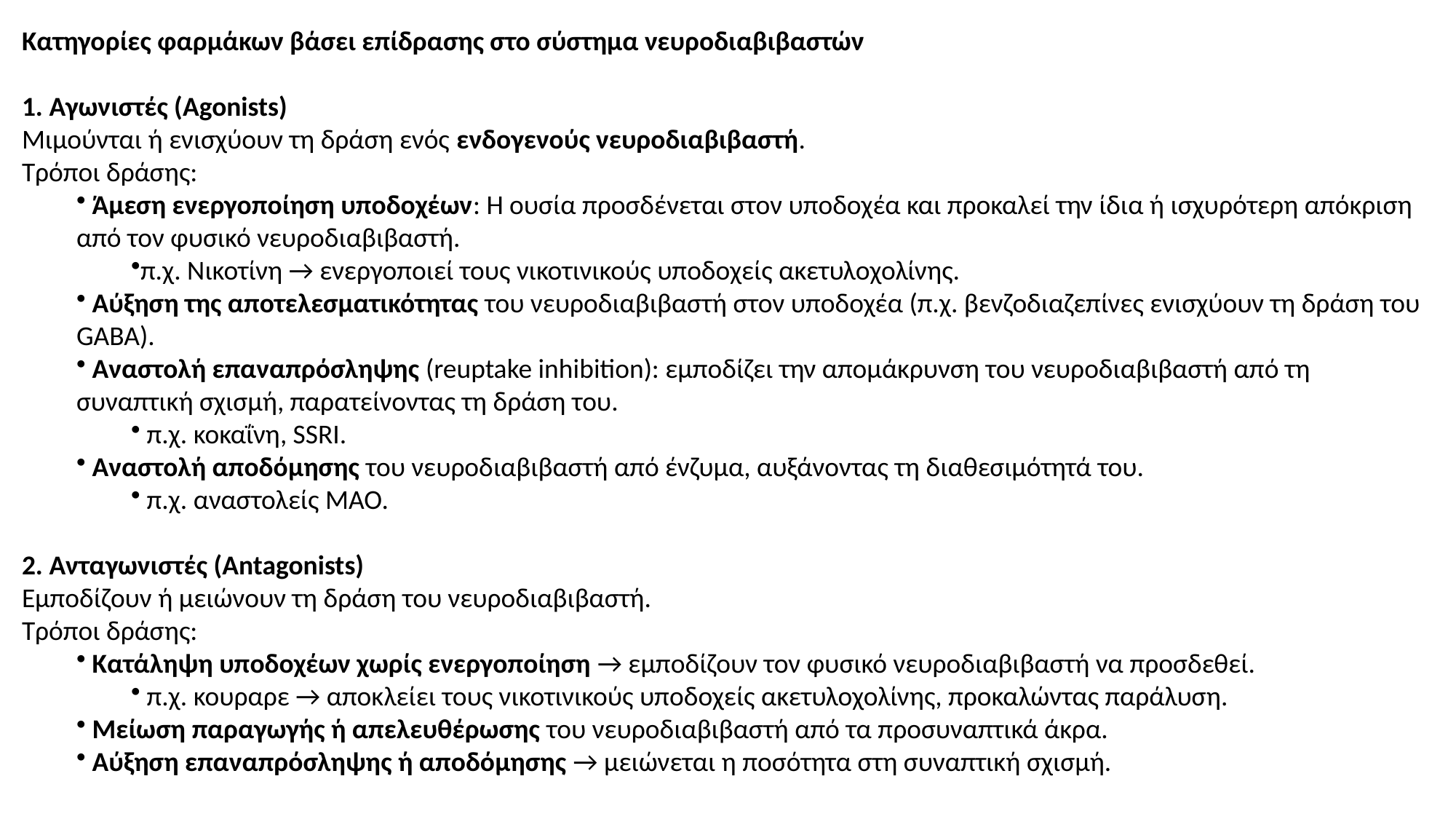

Κατηγορίες φαρμάκων βάσει επίδρασης στο σύστημα νευροδιαβιβαστών

1. Αγωνιστές (Agonists)
Μιμούνται ή ενισχύουν τη δράση ενός ενδογενούς νευροδιαβιβαστή.
Τρόποι δράσης:
 Άμεση ενεργοποίηση υποδοχέων: Η ουσία προσδένεται στον υποδοχέα και προκαλεί την ίδια ή ισχυρότερη απόκριση από τον φυσικό νευροδιαβιβαστή.
π.χ. Νικοτίνη → ενεργοποιεί τους νικοτινικούς υποδοχείς ακετυλοχολίνης.
 Αύξηση της αποτελεσματικότητας του νευροδιαβιβαστή στον υποδοχέα (π.χ. βενζοδιαζεπίνες ενισχύουν τη δράση του GABA).
 Αναστολή επαναπρόσληψης (reuptake inhibition): εμποδίζει την απομάκρυνση του νευροδιαβιβαστή από τη συναπτική σχισμή, παρατείνοντας τη δράση του.
 π.χ. κοκαΐνη, SSRI.
 Αναστολή αποδόμησης του νευροδιαβιβαστή από ένζυμα, αυξάνοντας τη διαθεσιμότητά του.
 π.χ. αναστολείς ΜΑΟ.

2. Ανταγωνιστές (Antagonists)
Εμποδίζουν ή μειώνουν τη δράση του νευροδιαβιβαστή.
Τρόποι δράσης:
 Κατάληψη υποδοχέων χωρίς ενεργοποίηση → εμποδίζουν τον φυσικό νευροδιαβιβαστή να προσδεθεί.
 π.χ. κουραρε → αποκλείει τους νικοτινικούς υποδοχείς ακετυλοχολίνης, προκαλώντας παράλυση.
 Μείωση παραγωγής ή απελευθέρωσης του νευροδιαβιβαστή από τα προσυναπτικά άκρα.
 Αύξηση επαναπρόσληψης ή αποδόμησης → μειώνεται η ποσότητα στη συναπτική σχισμή.